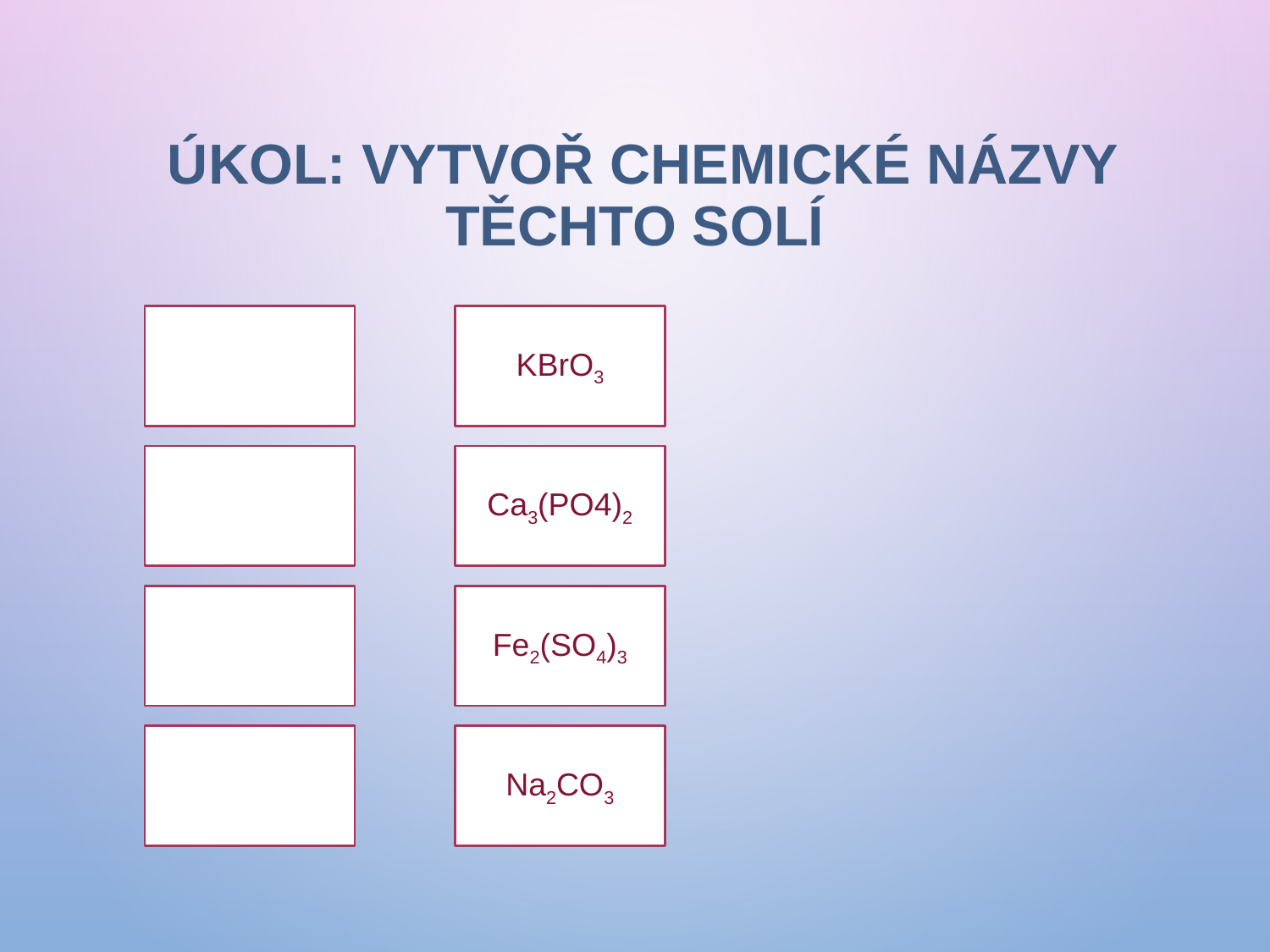

# úkol: vytvoř chemické názvy těchto solí

KBrO3

Ca3(PO4)2

Fe2(SO4)3

Na2CO3